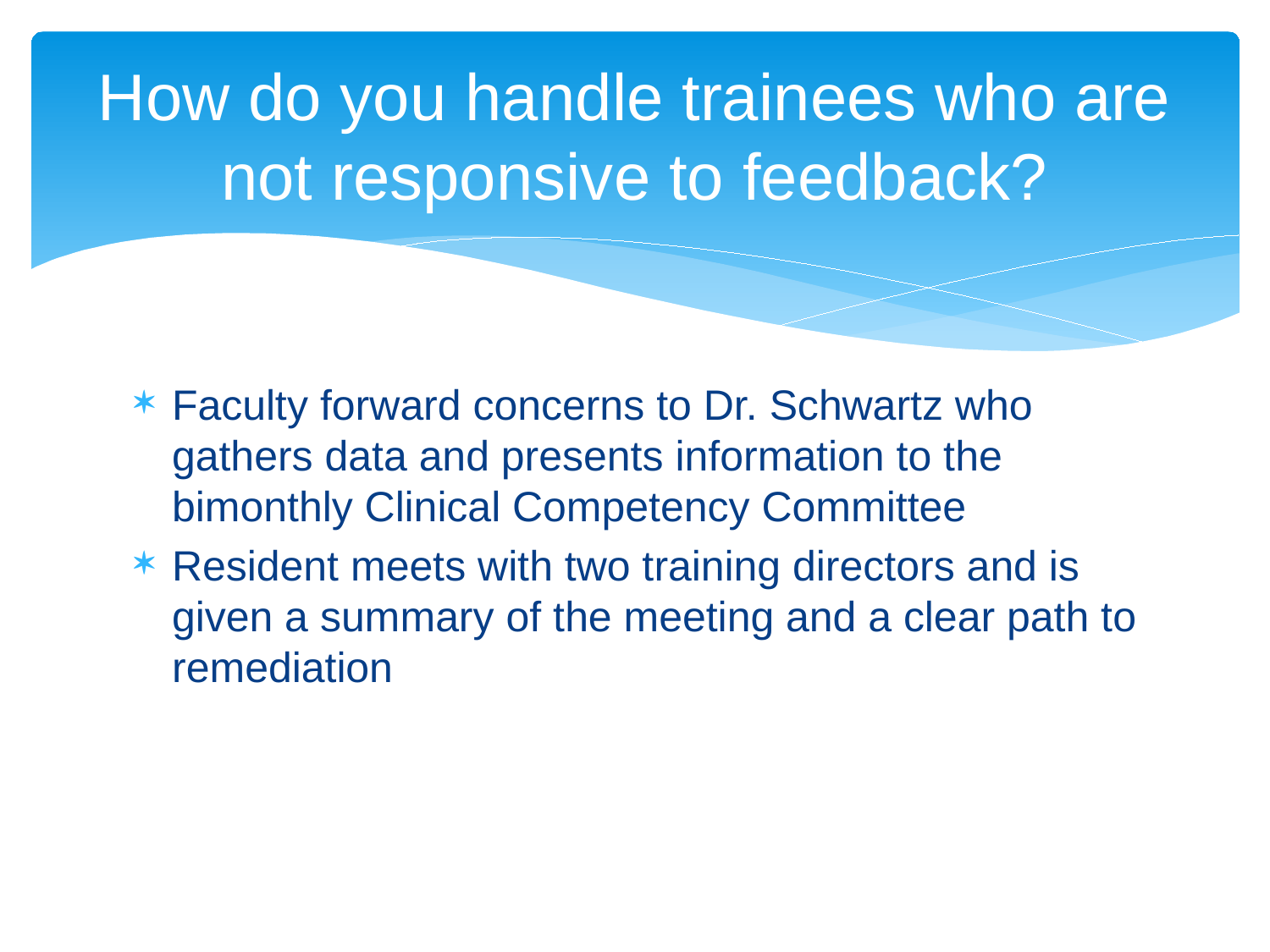

# How do you handle trainees who are not responsive to feedback?
Faculty forward concerns to Dr. Schwartz who gathers data and presents information to the bimonthly Clinical Competency Committee
Resident meets with two training directors and is given a summary of the meeting and a clear path to remediation